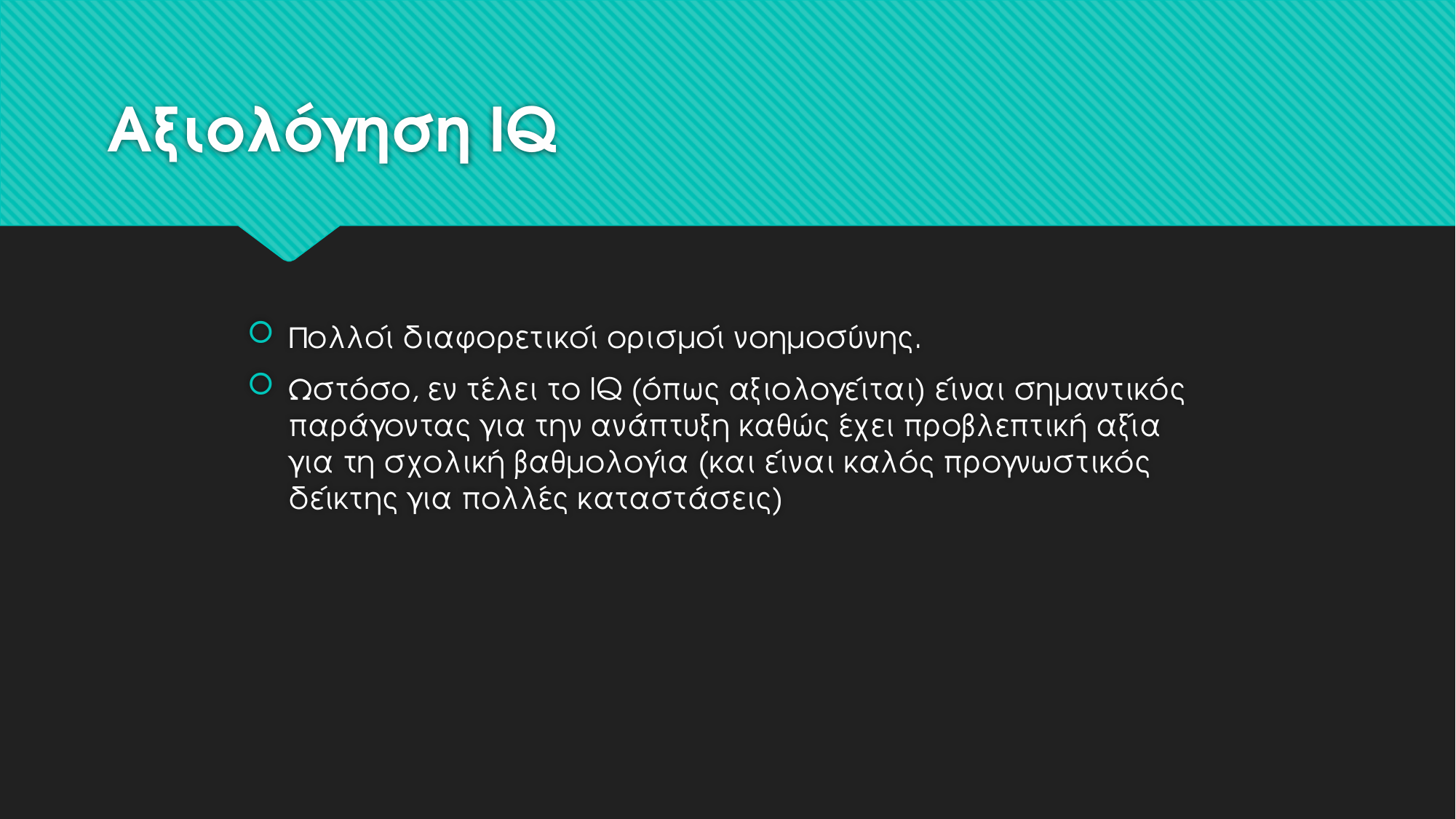

# Αξιολόγηση IQ
Πολλοί διαφορετικοί ορισμοί νοημοσύνης.
Ωστόσο, εν τέλει το IQ (όπως αξιολογείται) είναι σημαντικός παράγοντας για την ανάπτυξη καθώς έχει προβλεπτική αξία για τη σχολική βαθμολογία (και είναι καλός προγνωστικός δείκτης για πολλές καταστάσεις)